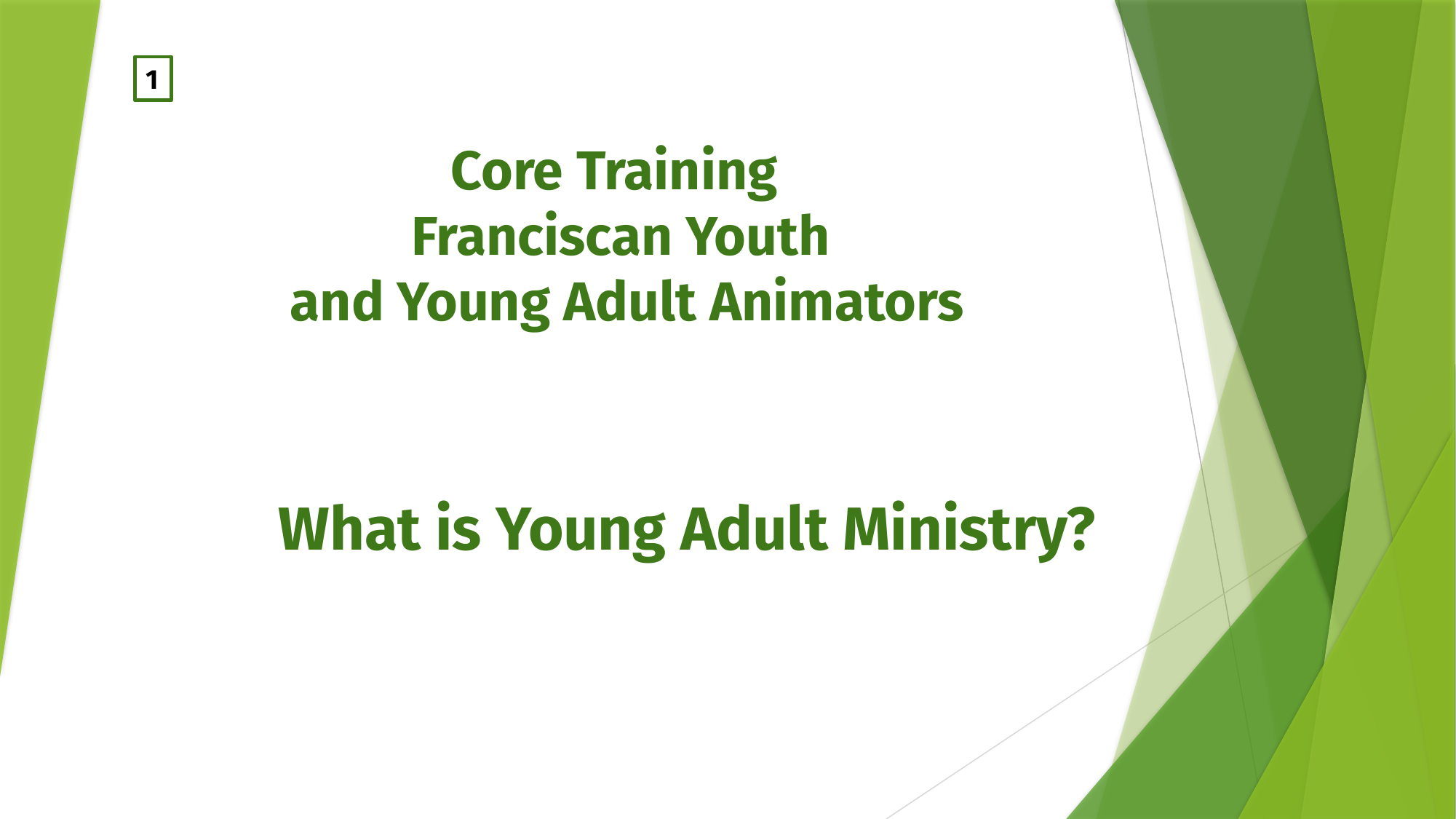

1
# Core Training Franciscan Youth and Young Adult Animators
What is Young Adult Ministry?